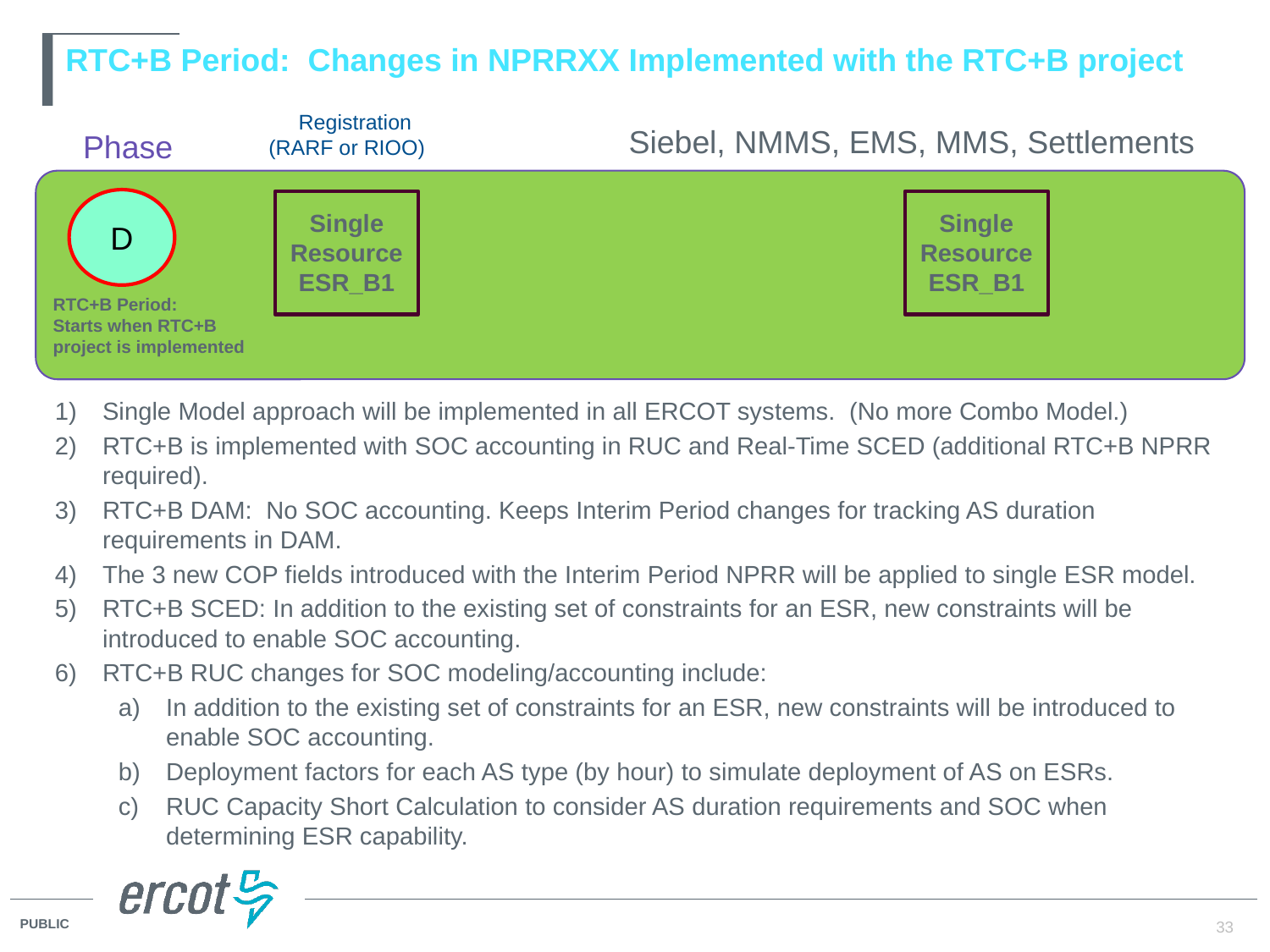

# RTC+B Period:  Changes in NPRRXX Implemented with the RTC+B project
     Registration
(RARF or RIOO)
Siebel, NMMS, EMS, MMS, Settlements
Phase

D

Single
Resource
ESR_B1
Single
Resource
ESR_B1
RTC+B Period:
Starts when RTC+B project is implemented
Single Model approach will be implemented in all ERCOT systems.  (No more Combo Model.)
RTC+B is implemented with SOC accounting in RUC and Real-Time SCED (additional RTC+B NPRR required).
RTC+B DAM:  No SOC accounting. Keeps Interim Period changes for tracking AS duration requirements in DAM.
The 3 new COP fields introduced with the Interim Period NPRR will be applied to single ESR model.
RTC+B SCED: In addition to the existing set of constraints for an ESR, new constraints will be introduced to enable SOC accounting.
RTC+B RUC changes for SOC modeling/accounting include:
In addition to the existing set of constraints for an ESR, new constraints will be introduced to enable SOC accounting.
Deployment factors for each AS type (by hour) to simulate deployment of AS on ESRs.
RUC Capacity Short Calculation to consider AS duration requirements and SOC when determining ESR capability.